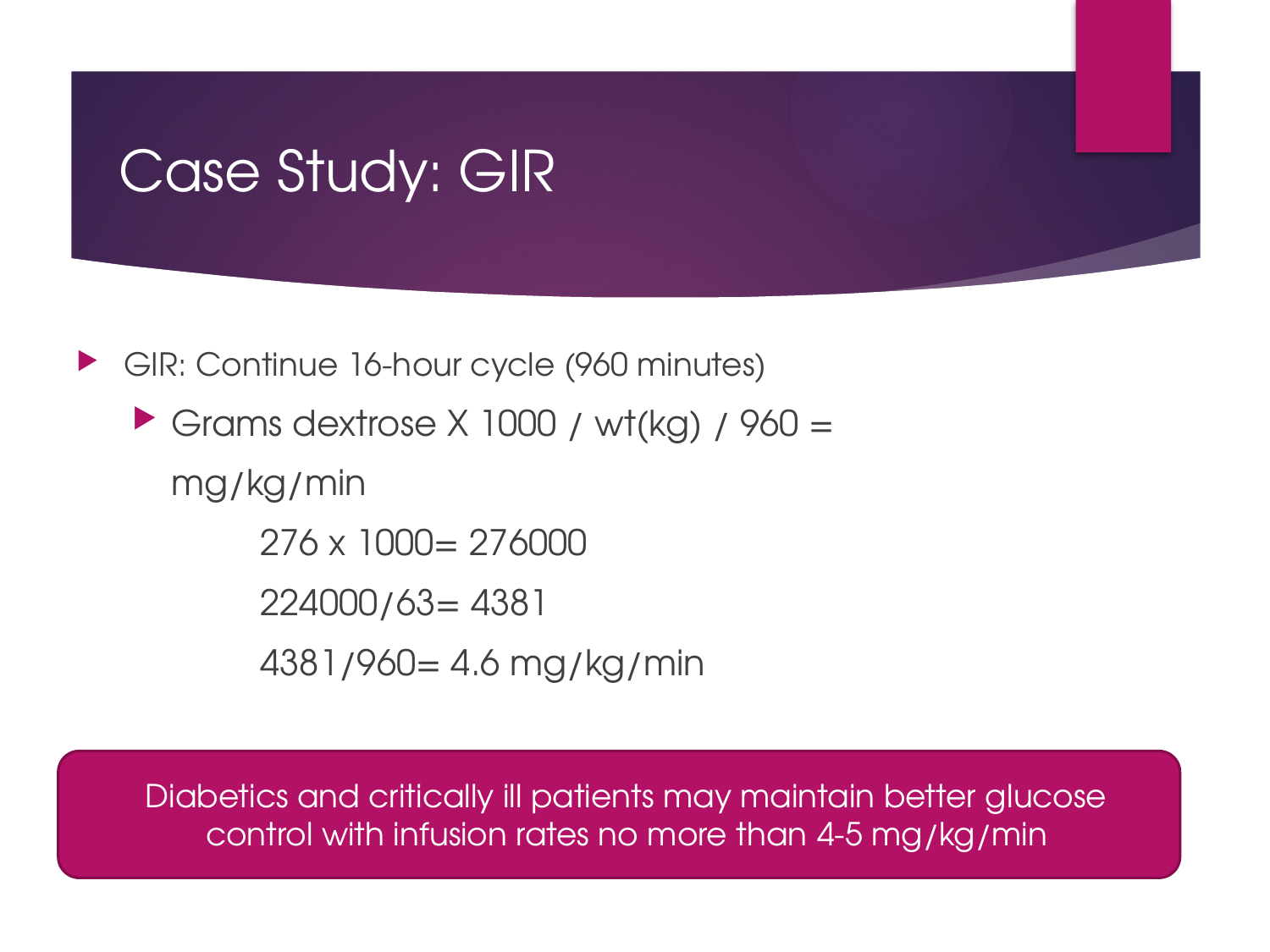

# Case Study: GIR
GIR: Continue 16-hour cycle (960 minutes)
Grams dextrose X 1000 / wt(kg) / 960 =
	mg/kg/min
	276 x 1000= 276000
	224000/63= 4381
	4381/960= 4.6 mg/kg/min

Diabetics and critically ill patients may maintain better glucose control with infusion rates no more than 4-5 mg/kg/min